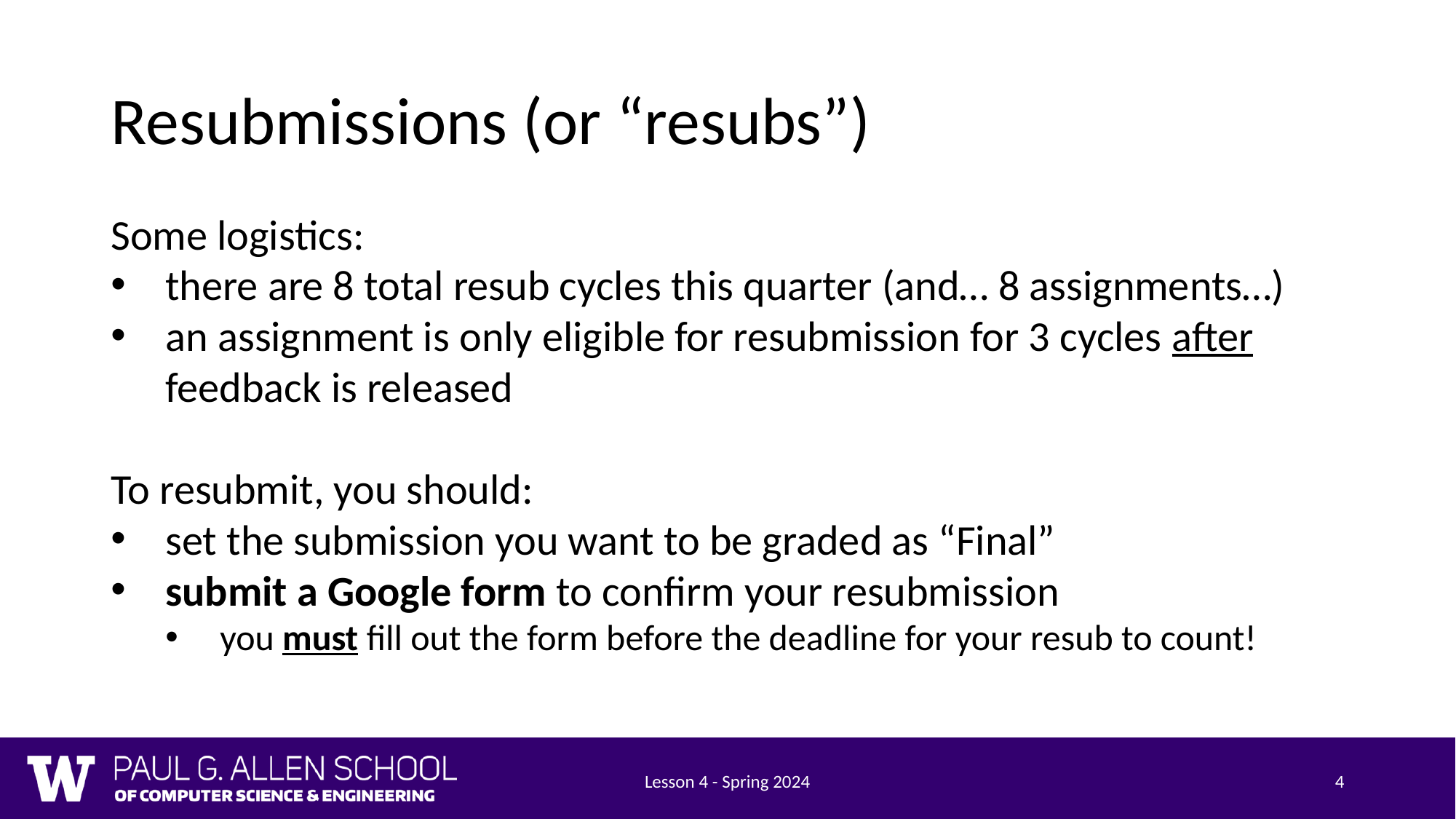

# Resubmissions (or “resubs”)
Some logistics:
there are 8 total resub cycles this quarter (and… 8 assignments…)
an assignment is only eligible for resubmission for 3 cycles after feedback is released

To resubmit, you should:
set the submission you want to be graded as “Final”
submit a Google form to confirm your resubmission
you must fill out the form before the deadline for your resub to count!

Lesson 4 - Spring 2024
4